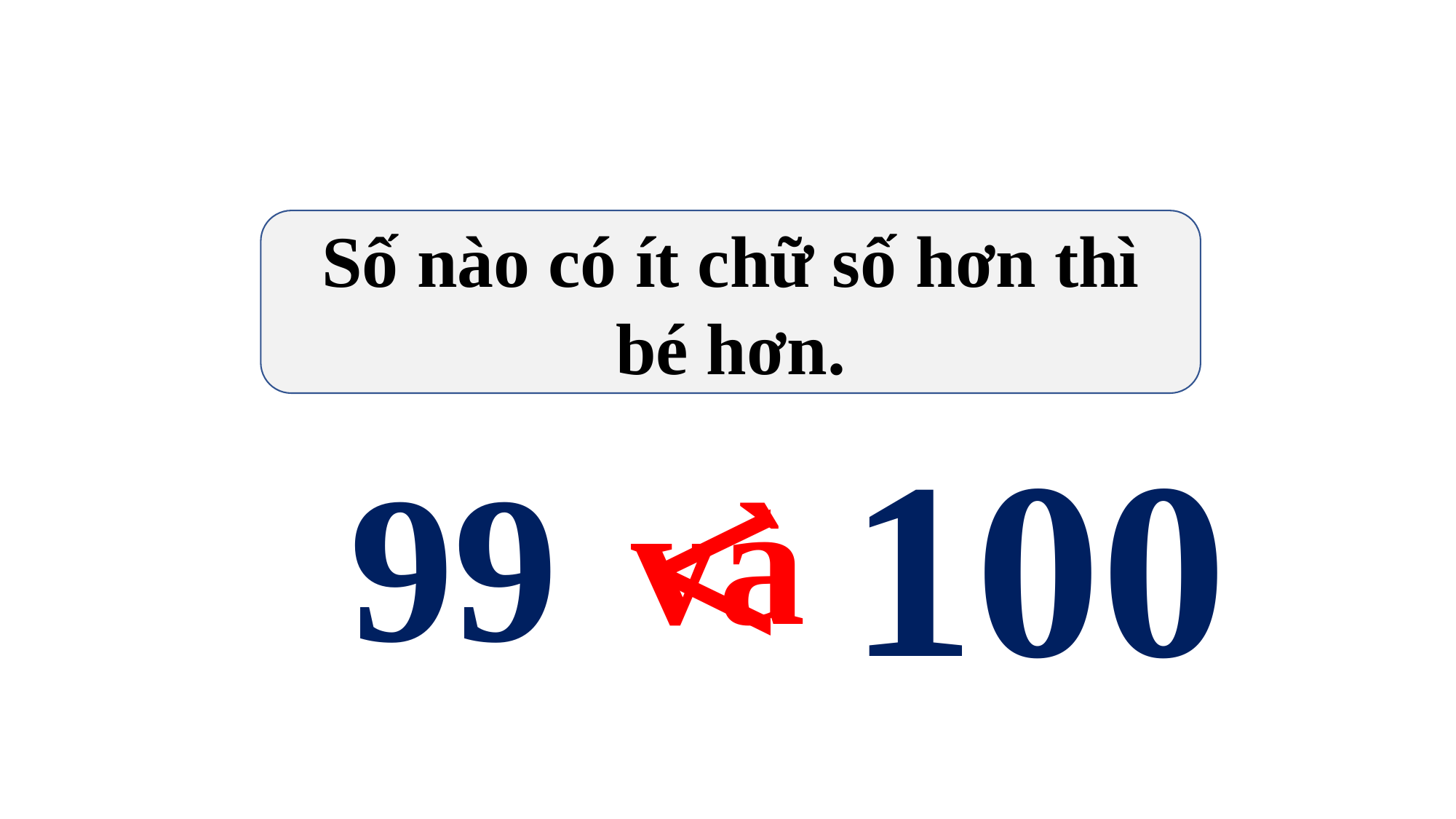

Số nào có ít chữ số hơn thì bé hơn.
100
và
<
99